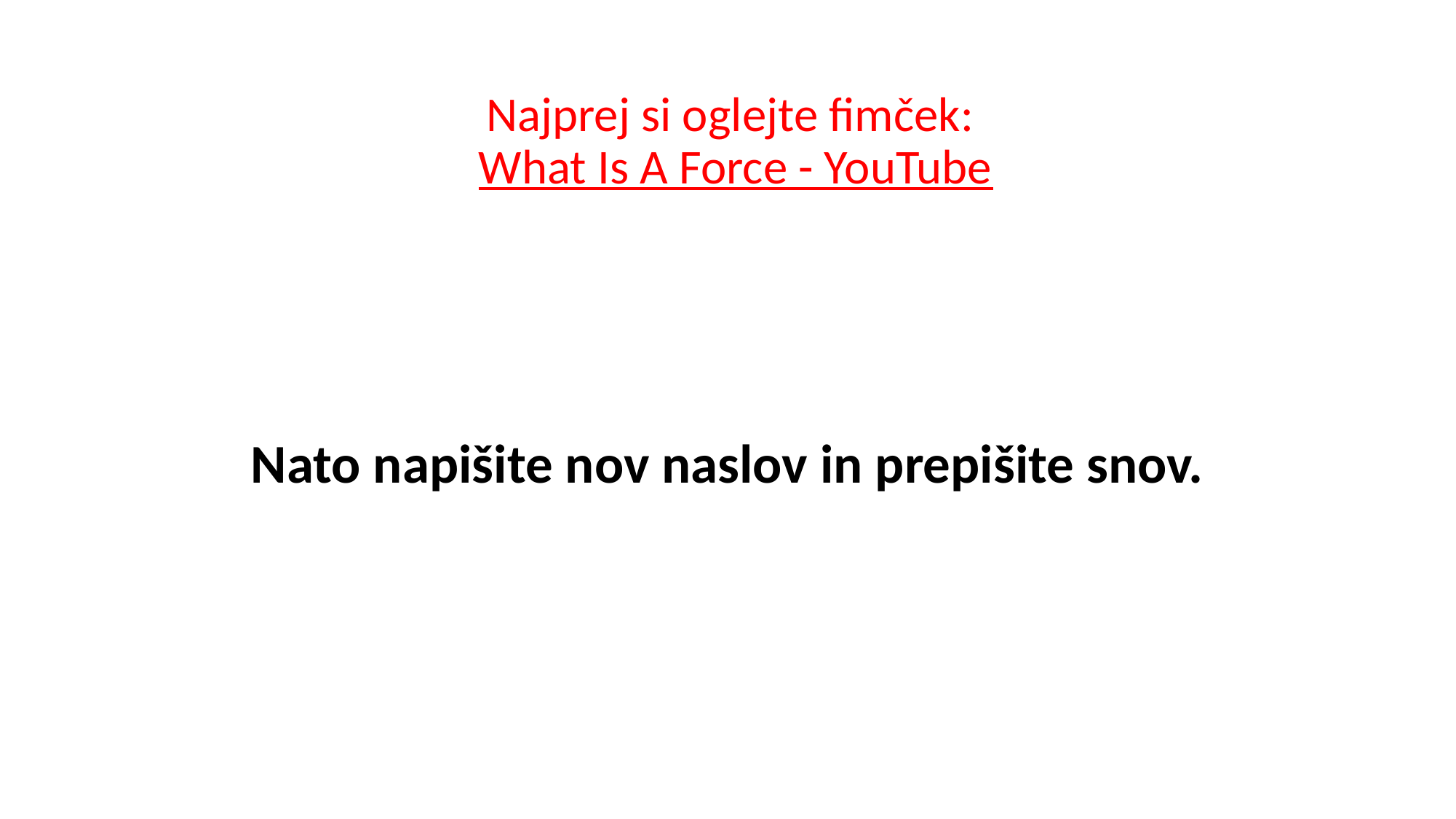

# Najprej si oglejte fimček: What Is A Force - YouTube
Nato napišite nov naslov in prepišite snov.